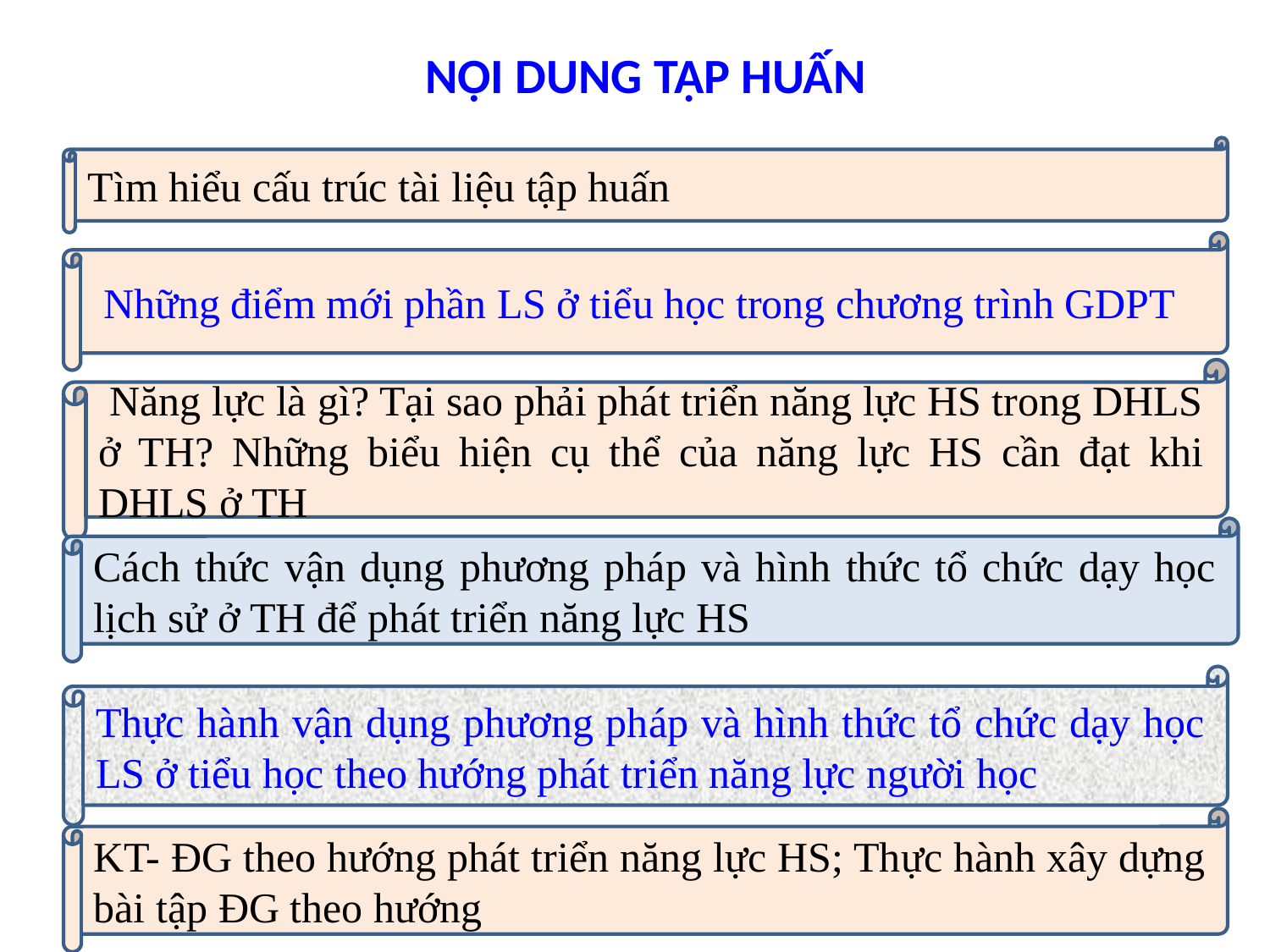

# NỘI DUNG TẬP HUẤN
Tìm hiểu cấu trúc tài liệu tập huấn

 Những điểm mới phần LS ở tiểu học trong chương trình GDPT
 Năng lực là gì? Tại sao phải phát triển năng lực HS trong DHLS ở TH? Những biểu hiện cụ thể của năng lực HS cần đạt khi DHLS ở TH
Cách thức vận dụng phương pháp và hình thức tổ chức dạy học lịch sử ở TH để phát triển năng lực HS
Thực hành vận dụng phương pháp và hình thức tổ chức dạy học LS ở tiểu học theo hướng phát triển năng lực người học
KT- ĐG theo hướng phát triển năng lực HS; Thực hành xây dựng bài tập ĐG theo hướng